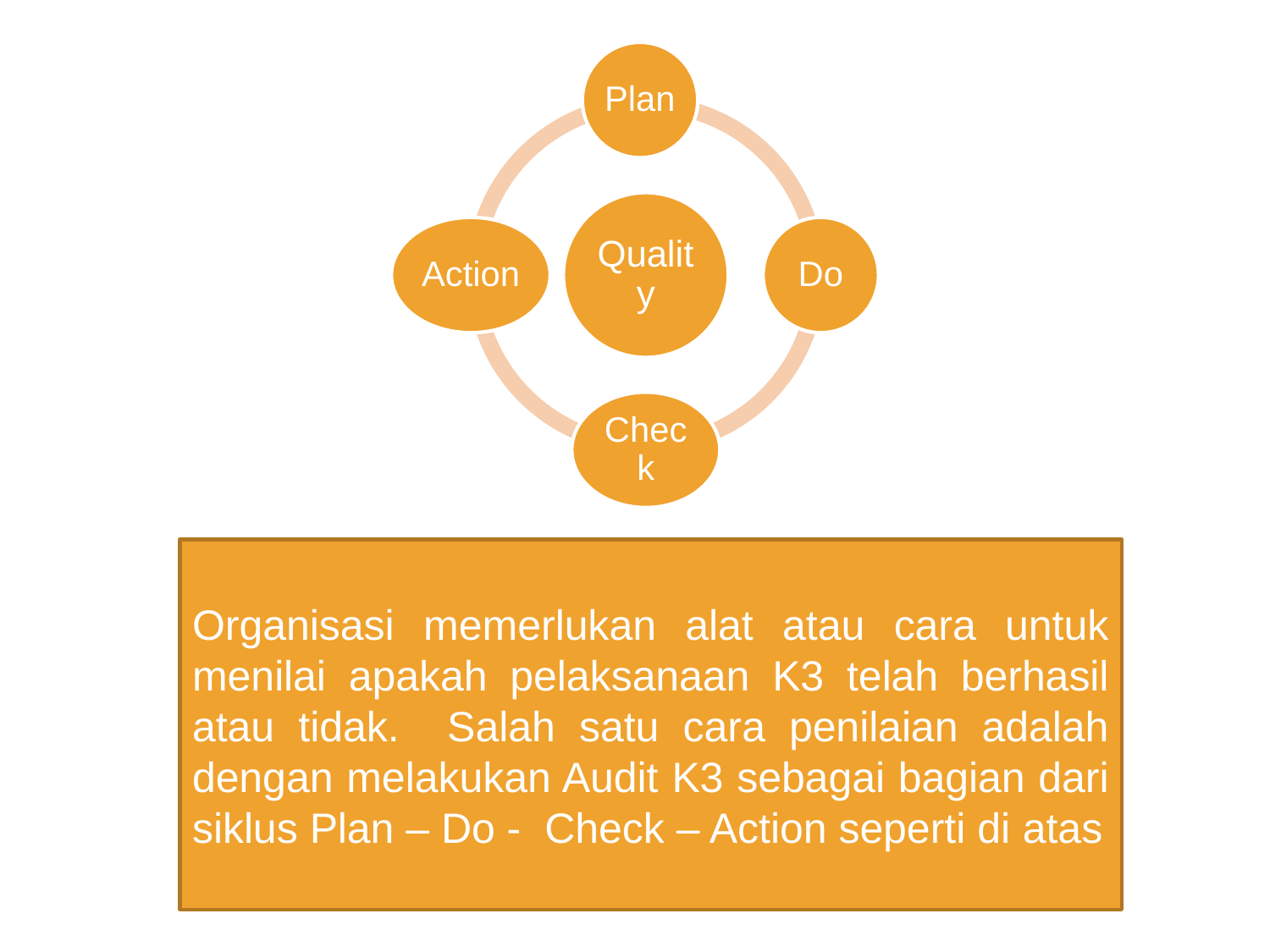

Quality
Plan
Do
Check
Action
Organisasi memerlukan alat atau cara untuk menilai apakah pelaksanaan K3 telah berhasil atau tidak.  Salah satu cara penilaian adalah dengan melakukan Audit K3 sebagai bagian dari siklus Plan – Do -  Check – Action seperti di atas